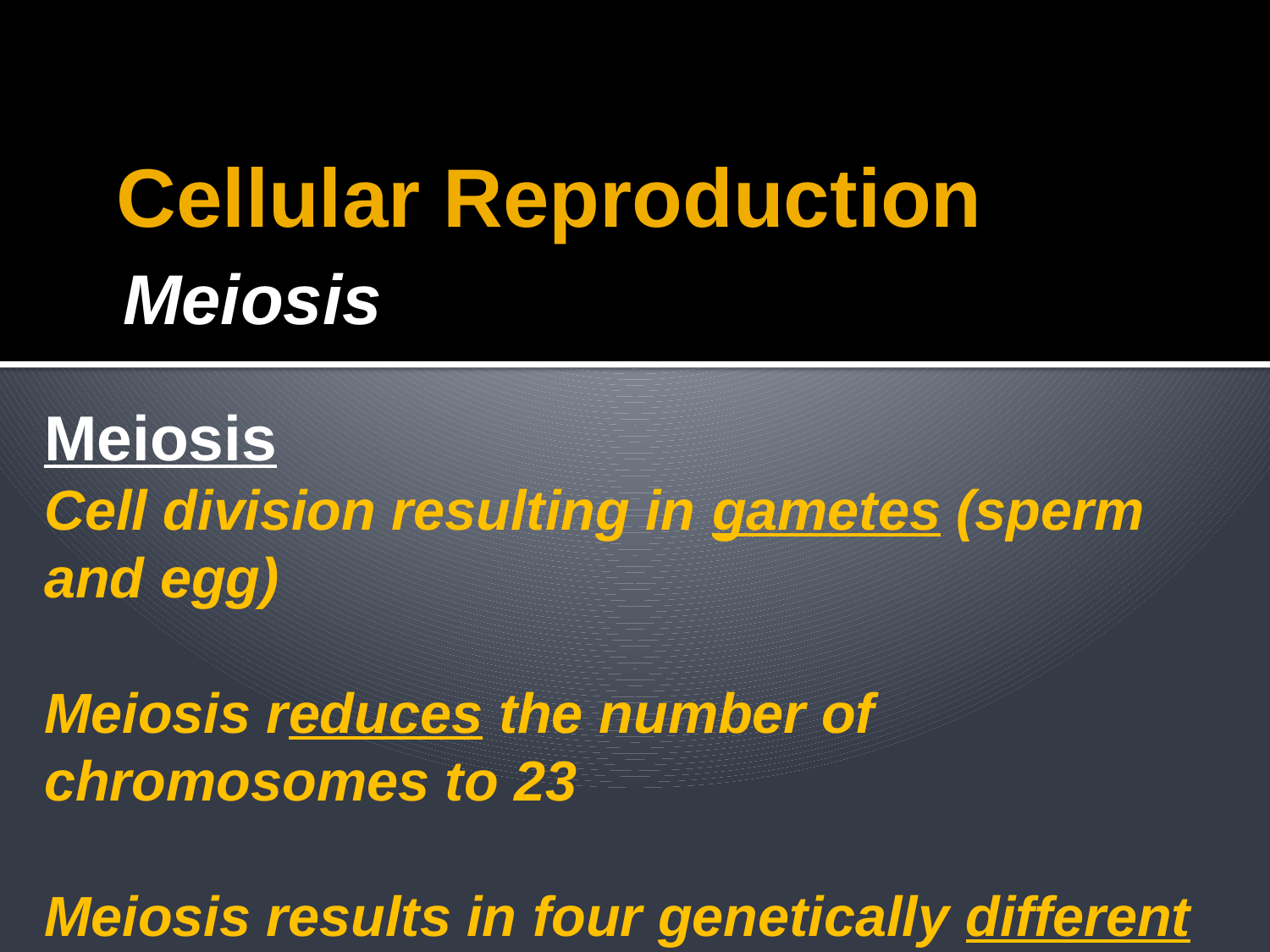

# Cellular Reproduction
Meiosis
Meiosis
Cell division resulting in gametes (sperm and egg)

Meiosis reduces the number of chromosomes to 23

Meiosis results in four genetically different cells called haploid granddaughter cells.